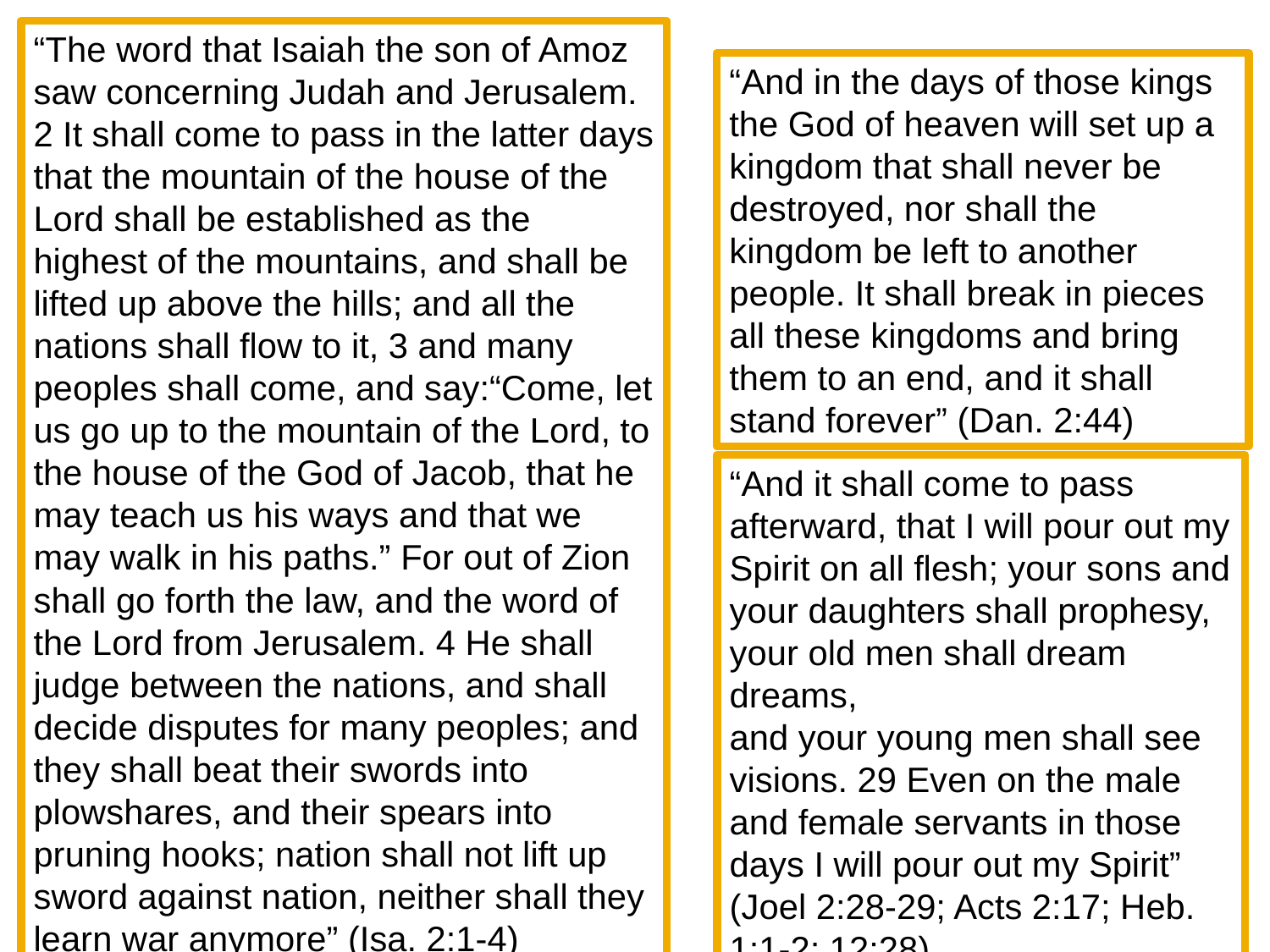

“The word that Isaiah the son of Amoz saw concerning Judah and Jerusalem. 2 It shall come to pass in the latter days that the mountain of the house of the Lord shall be established as the highest of the mountains, and shall be lifted up above the hills; and all the nations shall flow to it, 3 and many peoples shall come, and say:“Come, let us go up to the mountain of the Lord, to the house of the God of Jacob, that he may teach us his ways and that we may walk in his paths.” For out of Zion shall go forth the law, and the word of the Lord from Jerusalem. 4 He shall judge between the nations, and shall decide disputes for many peoples; and they shall beat their swords into plowshares, and their spears into pruning hooks; nation shall not lift up sword against nation, neither shall they learn war anymore” (Isa. 2:1-4)
“And in the days of those kings the God of heaven will set up a kingdom that shall never be destroyed, nor shall the kingdom be left to another people. It shall break in pieces all these kingdoms and bring them to an end, and it shall stand forever” (Dan. 2:44)
“And it shall come to pass afterward, that I will pour out my Spirit on all flesh; your sons and your daughters shall prophesy,
your old men shall dream dreams,
and your young men shall see visions. 29 Even on the male and female servants in those days I will pour out my Spirit” (Joel 2:28-29; Acts 2:17; Heb. 1:1-2; 12:28)